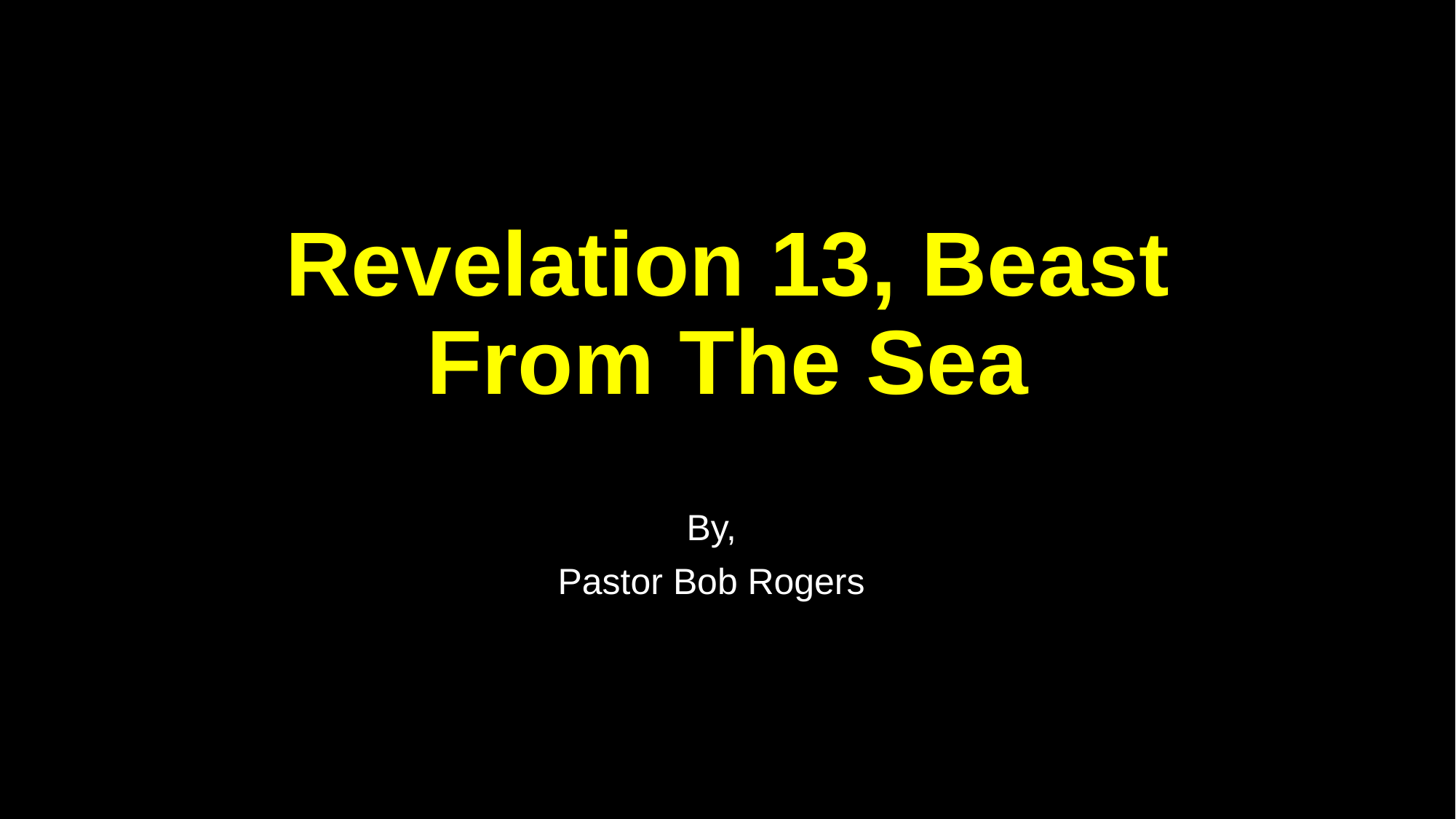

# Revelation 13, Beast From The Sea
By,
Pastor Bob Rogers